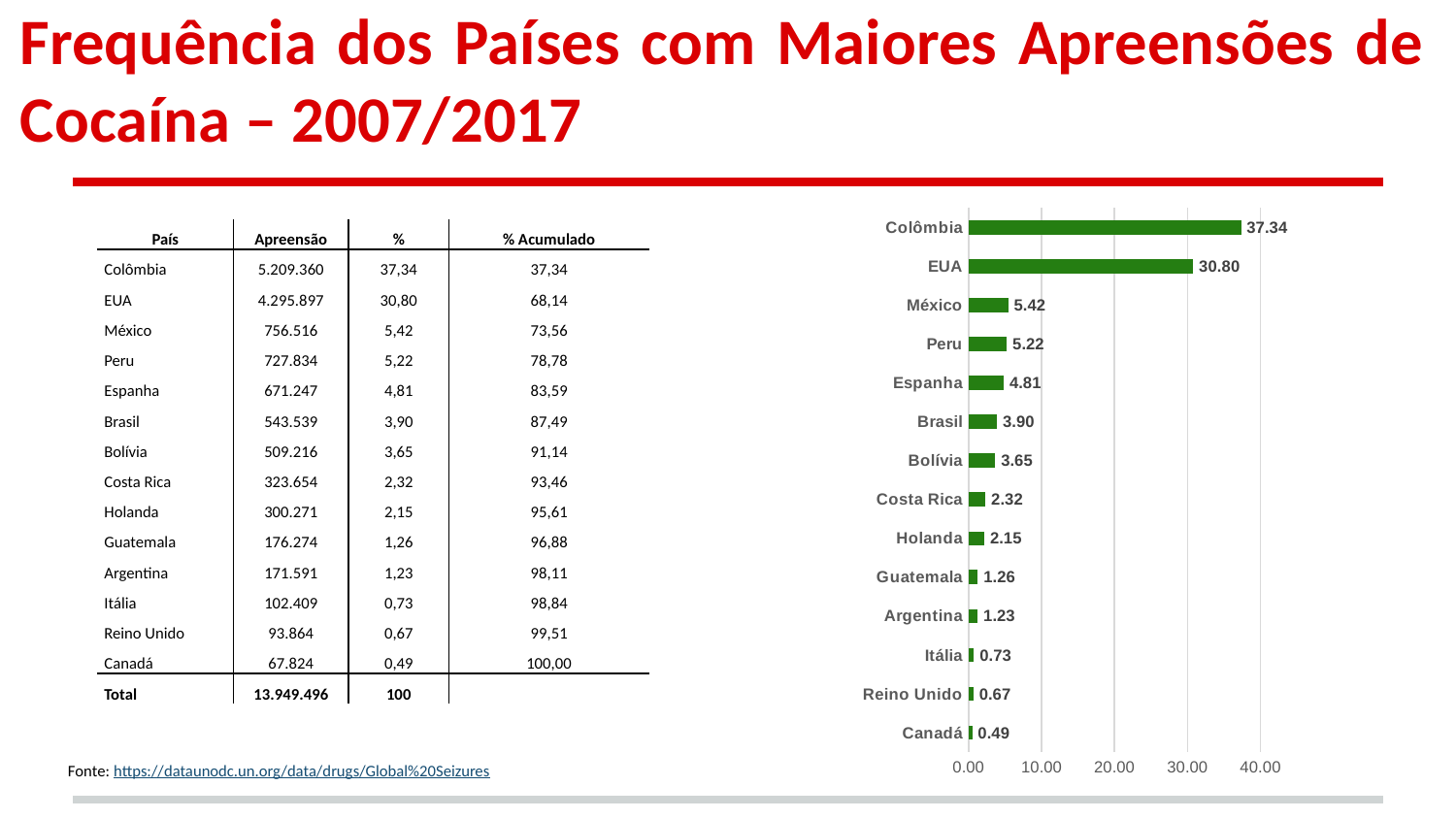

# Frequência dos Países com Maiores Apreensões de Cocaína – 2007/2017

### Chart

| Category |  |
|---|---|
| Canadá | 0.48621111472414485 |
| Reino Unido | 0.6728845257204994 |
| Itália | 0.7341412191522908 |
| Argentina | 1.2300874526219443 |
| Guatemala | 1.263658557986611 |
| Holanda | 2.152558056577815 |
| Costa Rica | 2.320184184432183 |
| Bolívia | 3.6504257931612725 |
| Brasil | 3.896477693531005 |
| Espanha | 4.811980303804527 |
| Peru | 5.217636536832583 |
| México | 5.423249700204227 |
| EUA | 30.796073205798976 |
| Colômbia | 37.34443165545191 |
| País | Apreensão | % | % Acumulado |
| --- | --- | --- | --- |
| Colômbia | 5.209.360 | 37,34 | 37,34 |
| EUA | 4.295.897 | 30,80 | 68,14 |
| México | 756.516 | 5,42 | 73,56 |
| Peru | 727.834 | 5,22 | 78,78 |
| Espanha | 671.247 | 4,81 | 83,59 |
| Brasil | 543.539 | 3,90 | 87,49 |
| Bolívia | 509.216 | 3,65 | 91,14 |
| Costa Rica | 323.654 | 2,32 | 93,46 |
| Holanda | 300.271 | 2,15 | 95,61 |
| Guatemala | 176.274 | 1,26 | 96,88 |
| Argentina | 171.591 | 1,23 | 98,11 |
| Itália | 102.409 | 0,73 | 98,84 |
| Reino Unido | 93.864 | 0,67 | 99,51 |
| Canadá | 67.824 | 0,49 | 100,00 |
| Total | 13.949.496 | 100 |  |
Fonte: https://dataunodc.un.org/data/drugs/Global%20Seizures